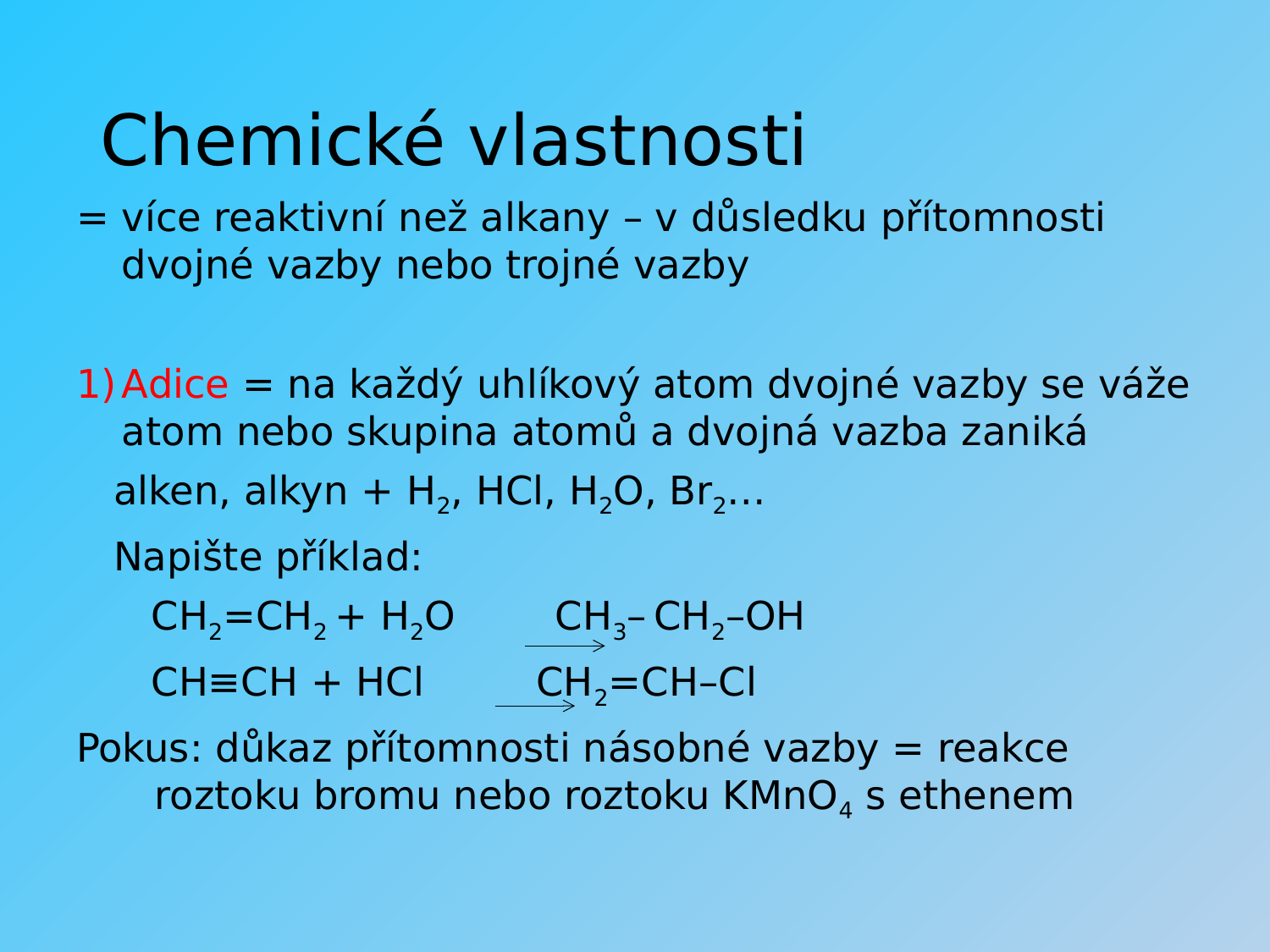

# Chemické vlastnosti
= více reaktivní než alkany – v důsledku přítomnosti dvojné vazby nebo trojné vazby

Adice = na každý uhlíkový atom dvojné vazby se váže atom nebo skupina atomů a dvojná vazba zaniká
   alken, alkyn + H2, HCl, H2O, Br2…
   Napište příklad:
      CH2=CH2 + H2O        CH3– CH2–OH
      CH≡CH + HCl         CH2=CH–Cl
Pokus: důkaz přítomnosti násobné vazby = reakce roztoku bromu nebo roztoku KMnO4 s ethenem